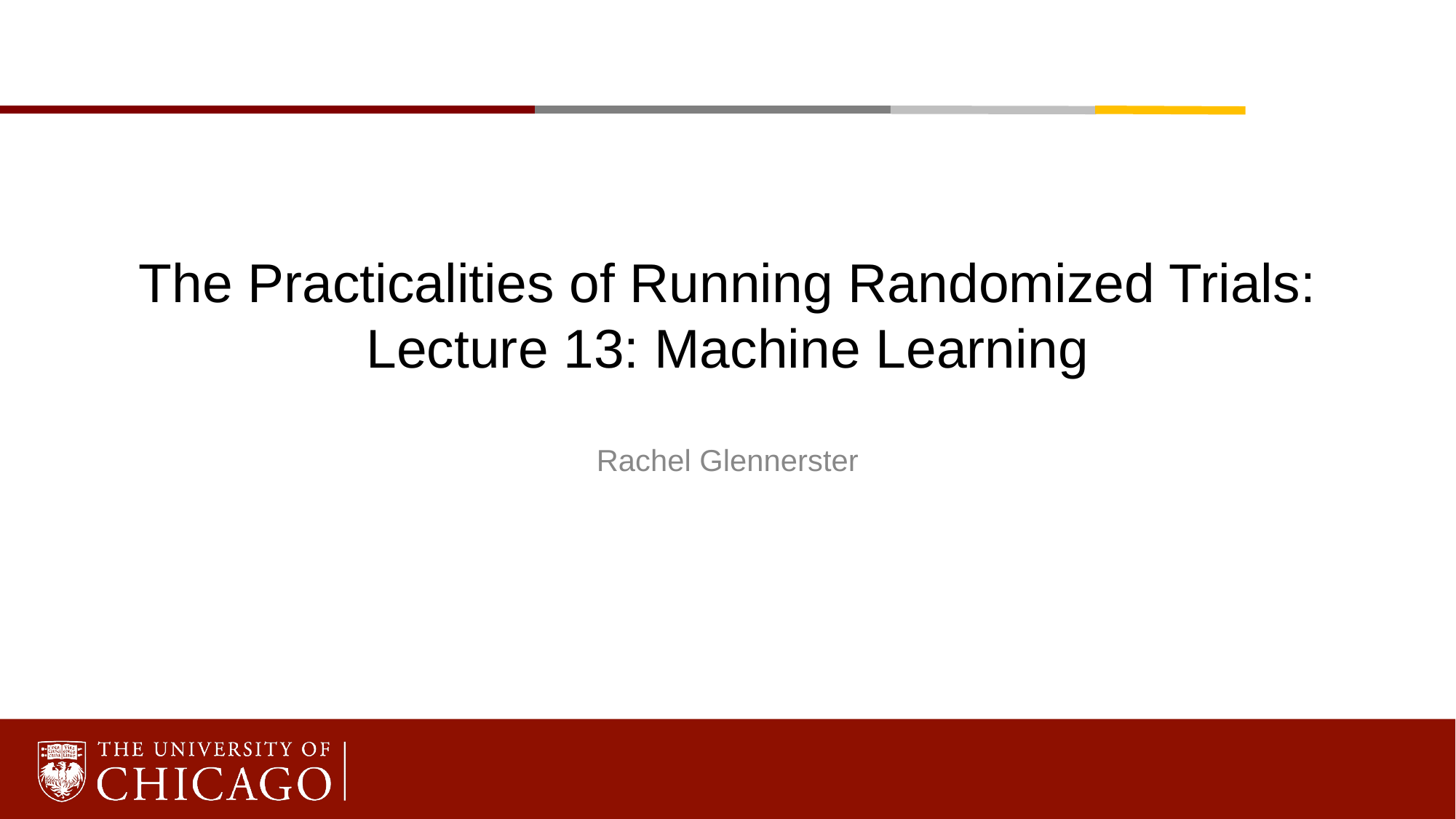

# The Practicalities of Running Randomized Trials: Lecture 13: Machine Learning
Rachel Glennerster